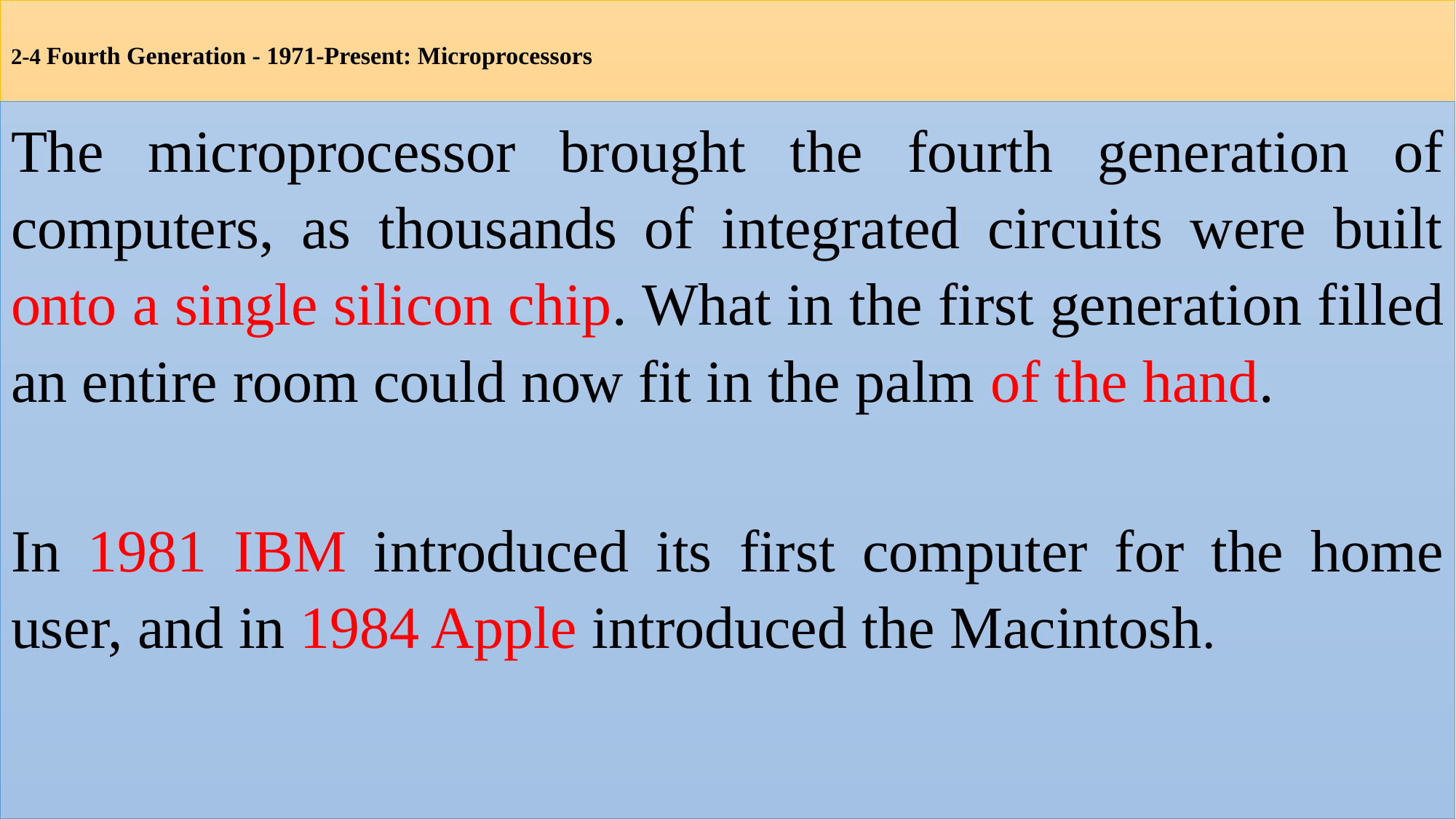

# 2-4 Fourth Generation - 1971-Present: Microprocessors
The microprocessor brought the fourth generation of computers, as thousands of integrated circuits were built onto a single silicon chip. What in the first generation filled an entire room could now fit in the palm of the hand.

In 1981 IBM introduced its first computer for the home user, and in 1984 Apple introduced the Macintosh.